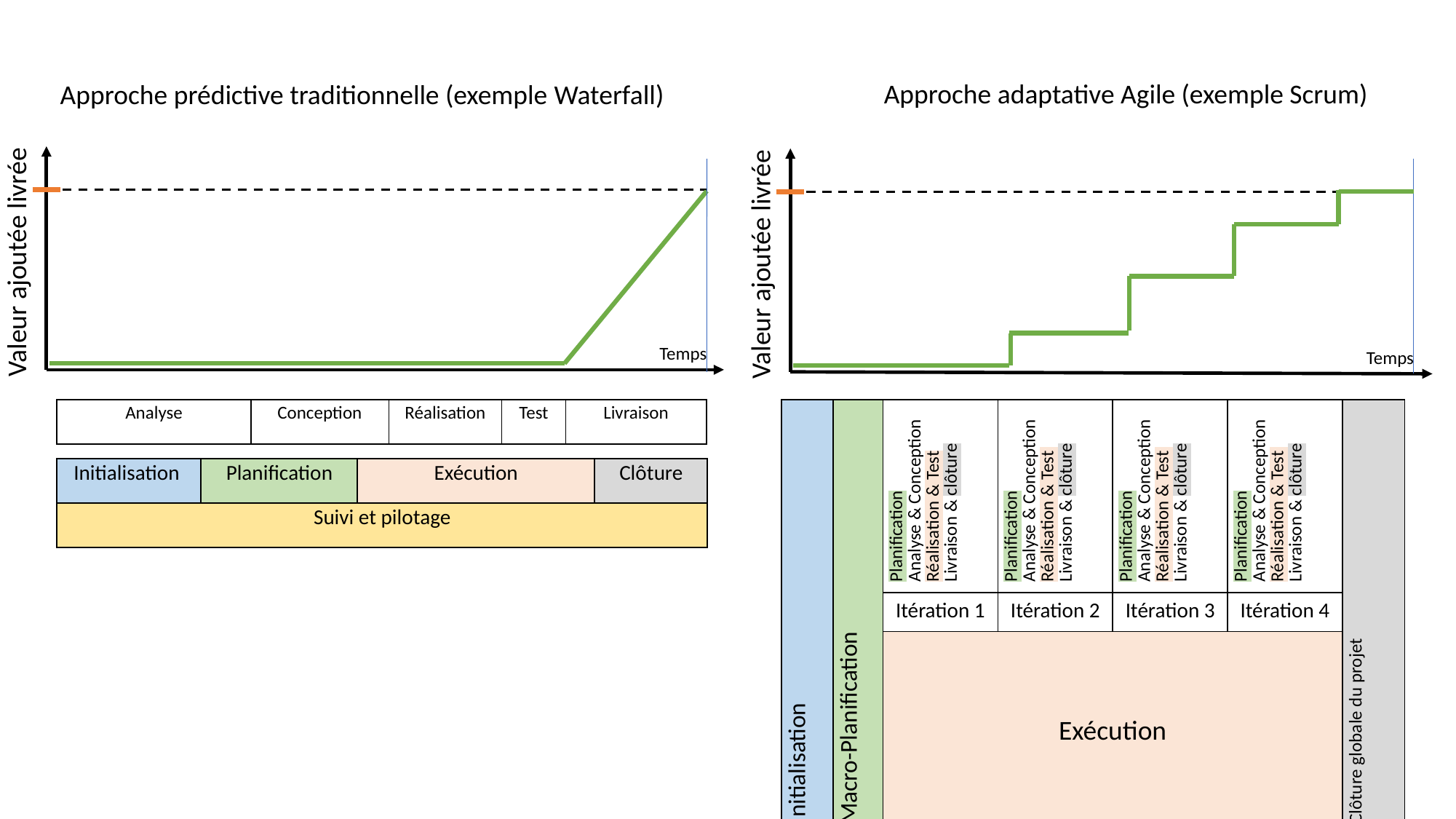

Approche adaptative Agile (exemple Scrum)
Approche prédictive traditionnelle (exemple Waterfall)
Valeur ajoutée livrée
Valeur ajoutée livrée
Temps
Temps
| Analyse | Conception | Réalisation | Test | Livraison |
| --- | --- | --- | --- | --- |
| Initialisation | Macro-Planification | Planification Analyse & Conception Réalisation & Test Livraison & clôture | Planification Analyse & Conception Réalisation & Test Livraison & clôture | Planification Analyse & Conception Réalisation & Test Livraison & clôture | Planification Analyse & Conception Réalisation & Test Livraison & clôture | Clôture globale du projet |
| --- | --- | --- | --- | --- | --- | --- |
|  |  | Itération 1 | Itération 2 | Itération 3 | Itération 4 |  |
|  |  | Exécution |  |  |  |  |
| Suivi et pilotage |  |  |  |  |  |  |
| Initialisation | Planification | Exécution | Clôture |
| --- | --- | --- | --- |
| Suivi et pilotage |  |  |  |